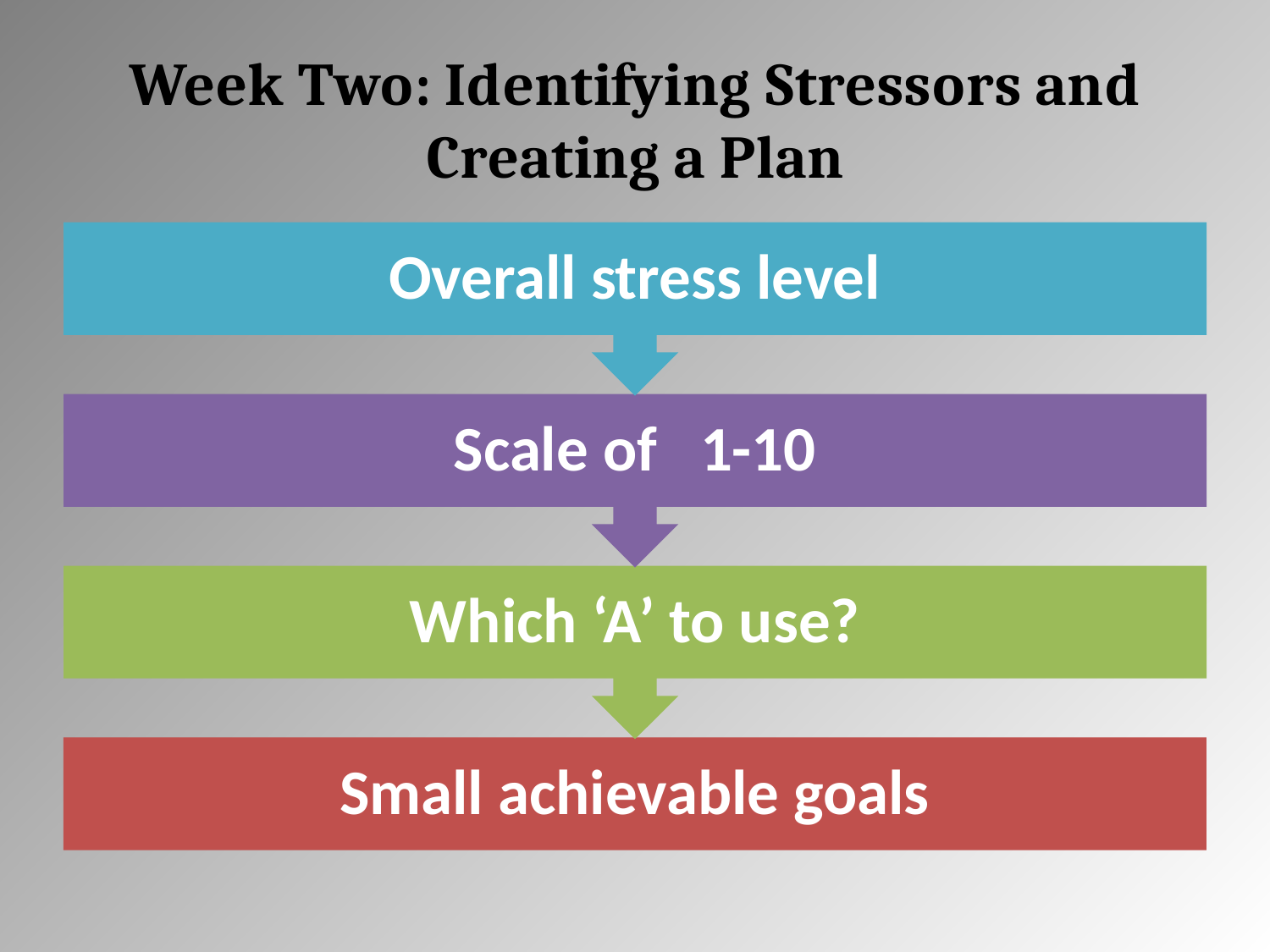

# Week Two: Identifying Stressors and Creating a Plan
Small achievable goals
Which ‘A’ to use?
Scale of   1-10
Overall stress level